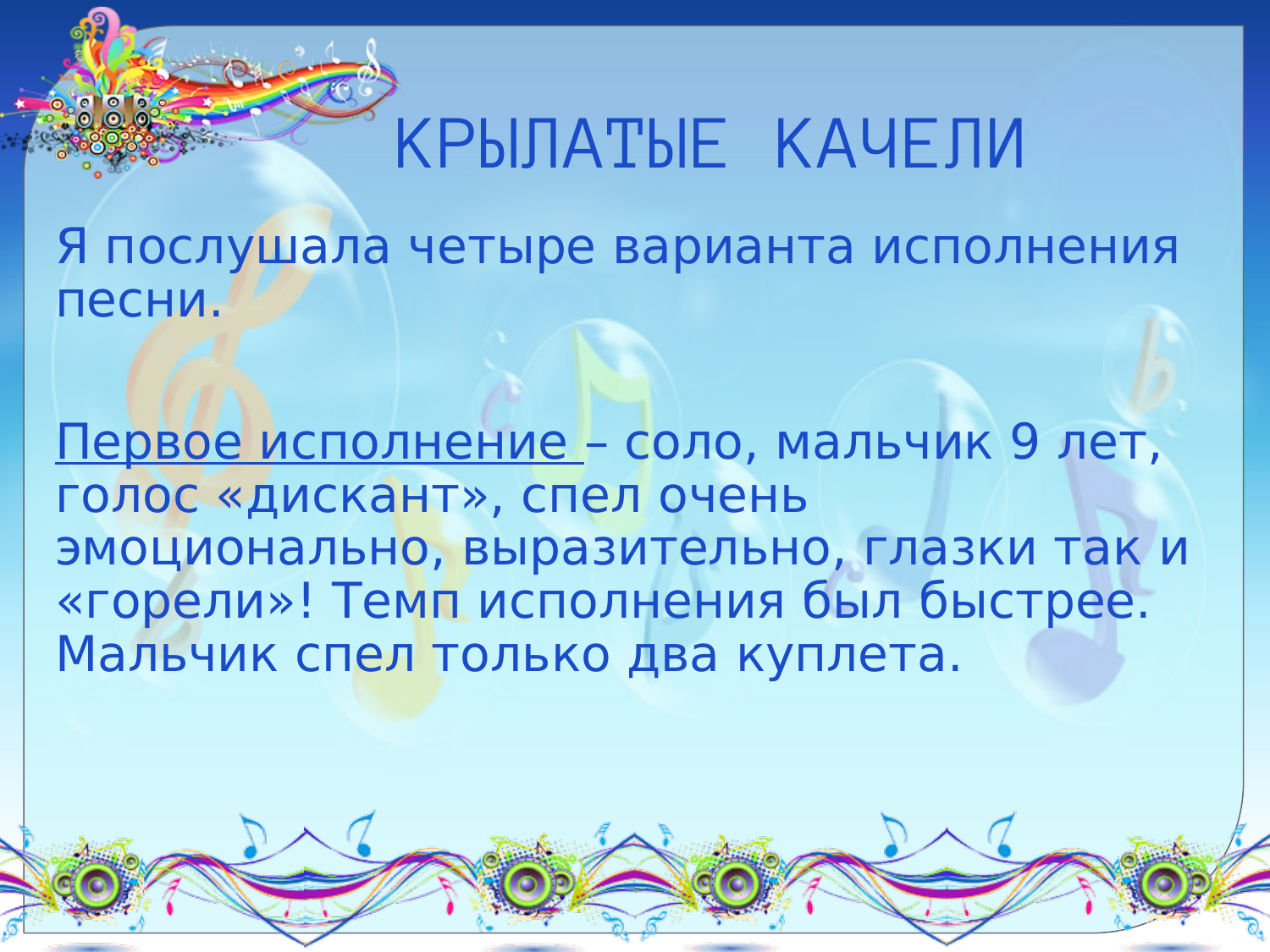

# КРЫЛАТЫЕ КАЧЕЛИ
Я послушала четыре варианта исполнения песни.

Первое исполнение – соло, мальчик 9 лет, голос «дискант», спел очень эмоционально, выразительно, глазки так и «горели»! Темп исполнения был быстрее. Мальчик спел только два куплета.